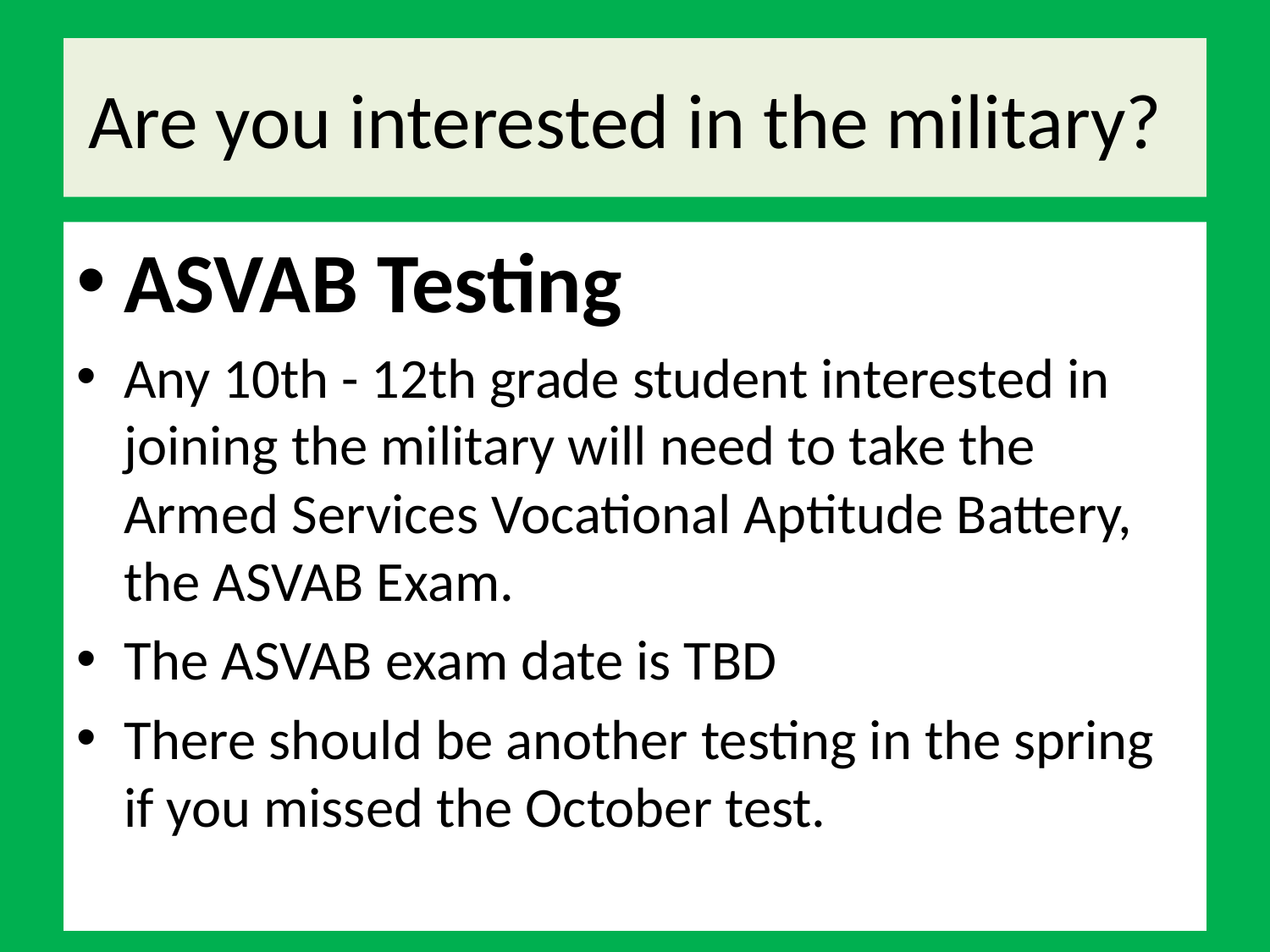

# Are you interested in the military?
ASVAB Testing
Any 10th - 12th grade student interested in joining the military will need to take the Armed Services Vocational Aptitude Battery, the ASVAB Exam.
The ASVAB exam date is TBD
There should be another testing in the spring if you missed the October test.